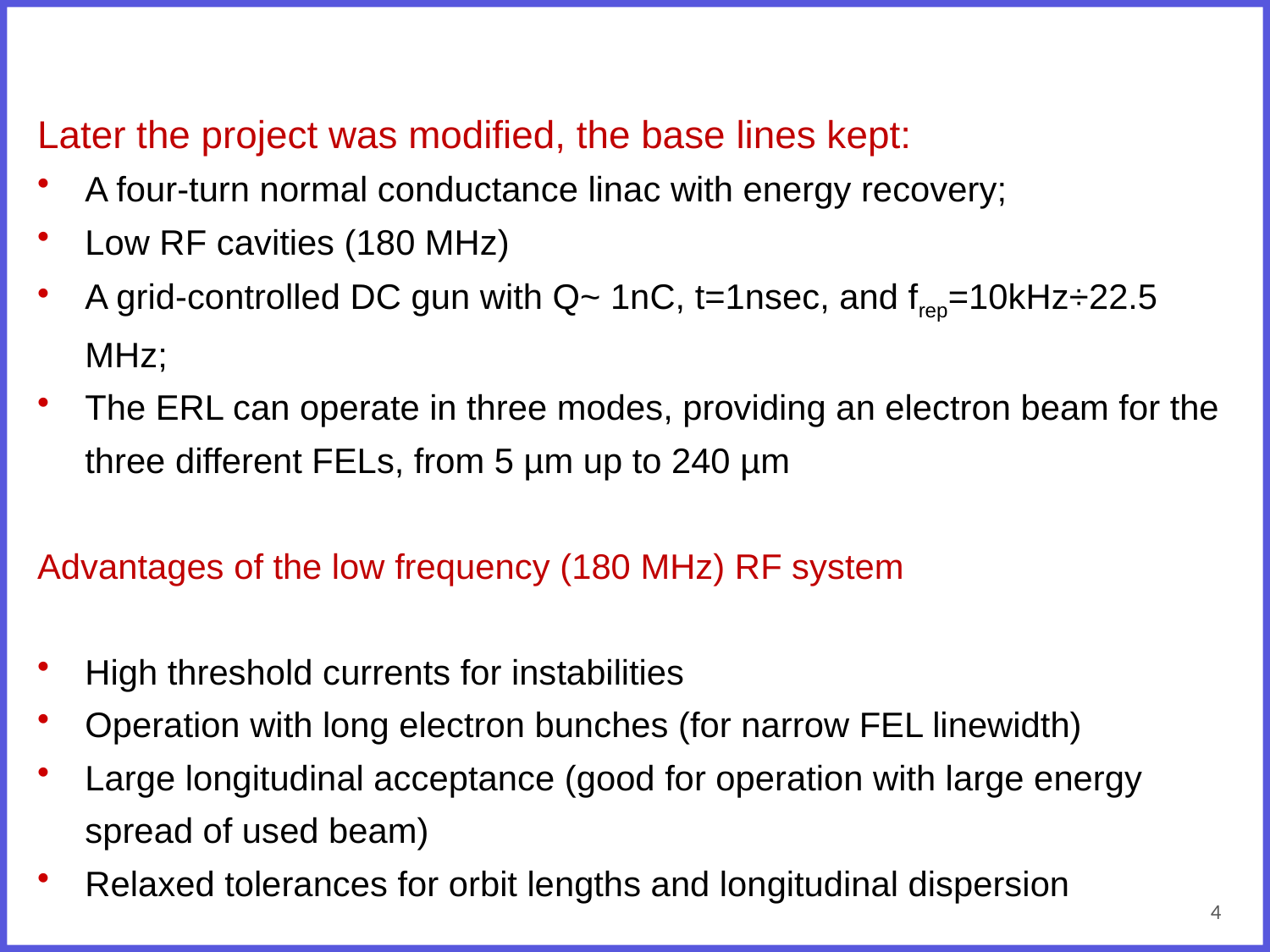

Later the project was modified, the base lines kept:
A four-turn normal conductance linac with energy recovery;
Low RF cavities (180 MHz)
A grid-controlled DC gun with Q~ 1nC, t=1nsec, and frep=10kHz÷22.5 MHz;
The ERL can operate in three modes, providing an electron beam for the three different FELs, from 5 µm up to 240 µm

Advantages of the low frequency (180 MHz) RF system

High threshold currents for instabilities
Operation with long electron bunches (for narrow FEL linewidth)
Large longitudinal acceptance (good for operation with large energy spread of used beam)
Relaxed tolerances for orbit lengths and longitudinal dispersion

4